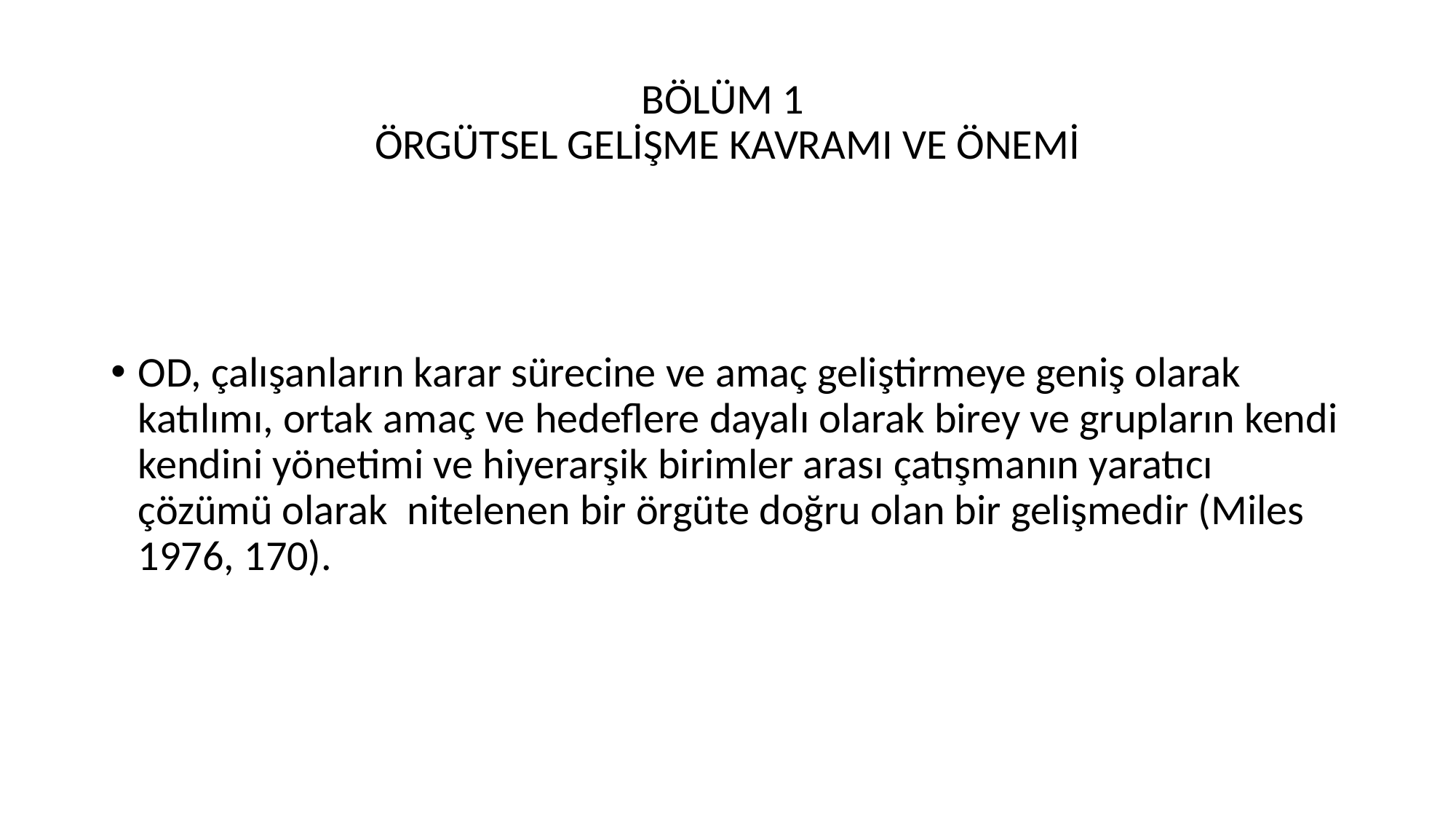

# BÖLÜM 1 ÖRGÜTSEL GELİŞME KAVRAMI VE ÖNEMİ

OD, çalışanların karar sürecine ve amaç geliştirmeye geniş olarak katılımı, ortak amaç ve hedeflere dayalı olarak birey ve grupların kendi kendini yönetimi ve hiyerarşik birimler arası çatışmanın yaratıcı çözümü olarak  nitelenen bir örgüte doğru olan bir gelişmedir (Miles 1976, 170).